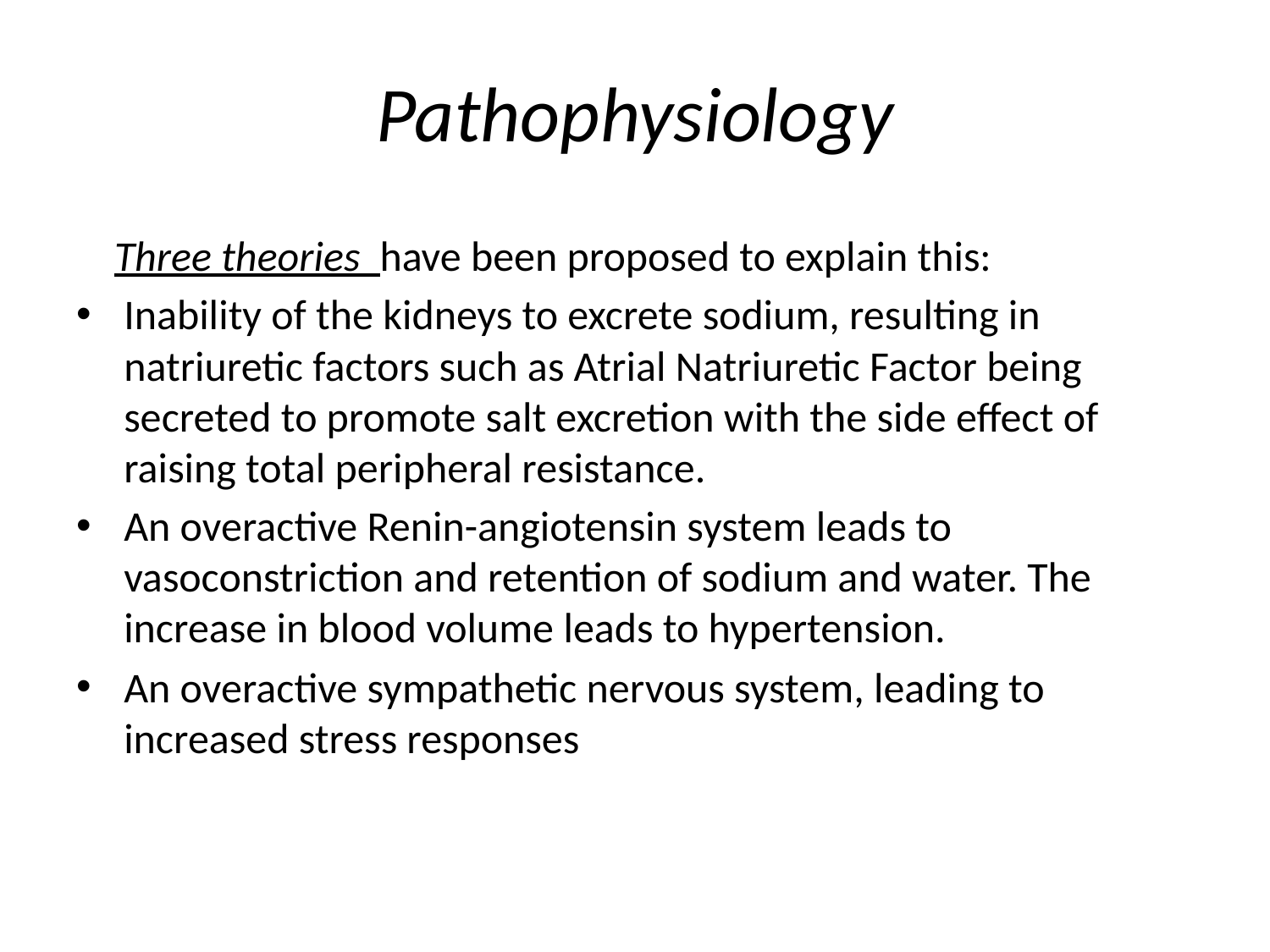

# Pathophysiology
    Three theories  have been proposed to explain this:
Inability of the kidneys to excrete sodium, resulting in natriuretic factors such as Atrial Natriuretic Factor being secreted to promote salt excretion with the side effect of raising total peripheral resistance.
An overactive Renin-angiotensin system leads to vasoconstriction and retention of sodium and water. The increase in blood volume leads to hypertension.
An overactive sympathetic nervous system, leading to increased stress responses